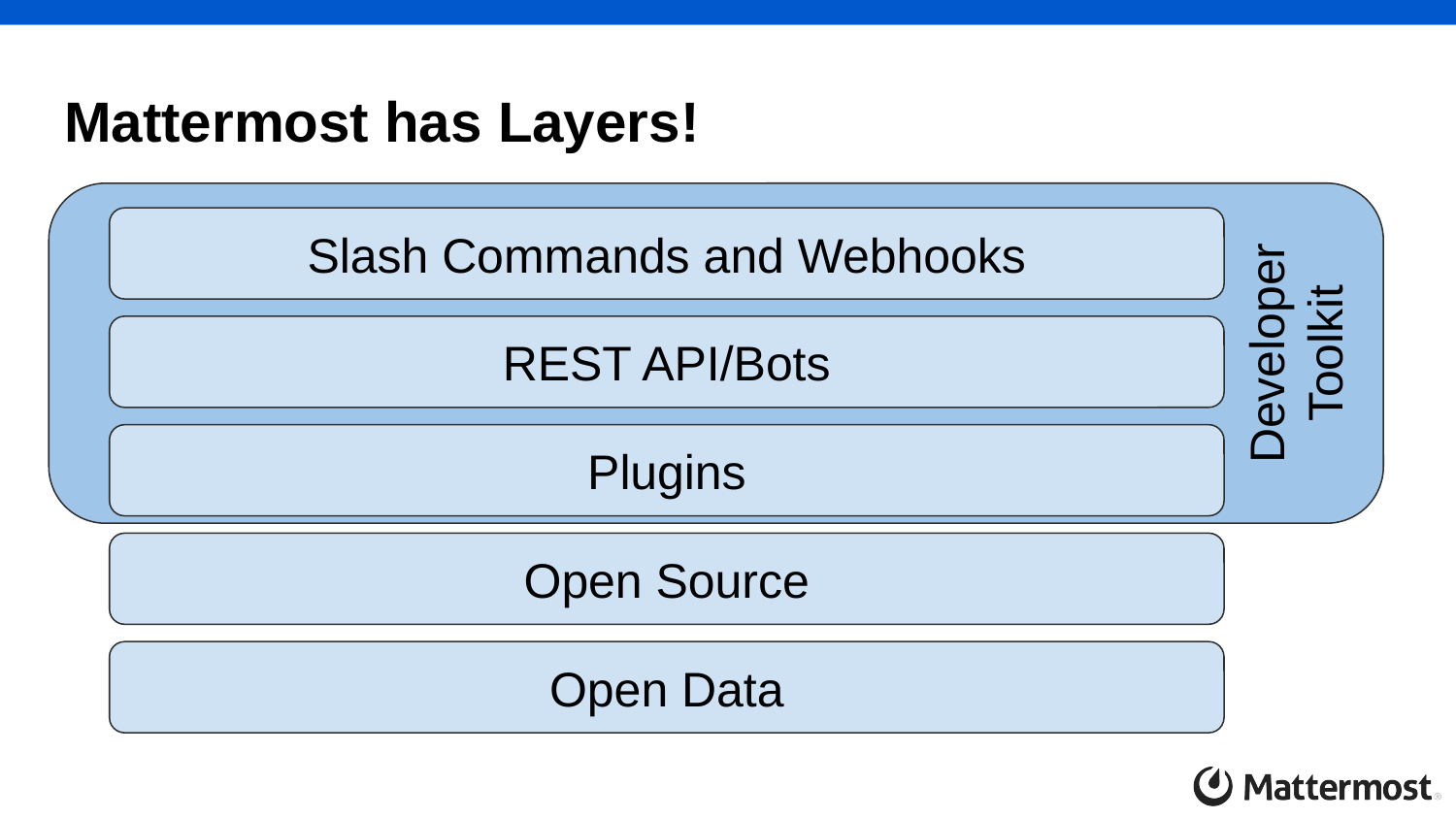

Developer Toolkit
Mattermost has Layers!
Slash Commands and Webhooks
REST API/Bots
Plugins
Open Source
Open Data